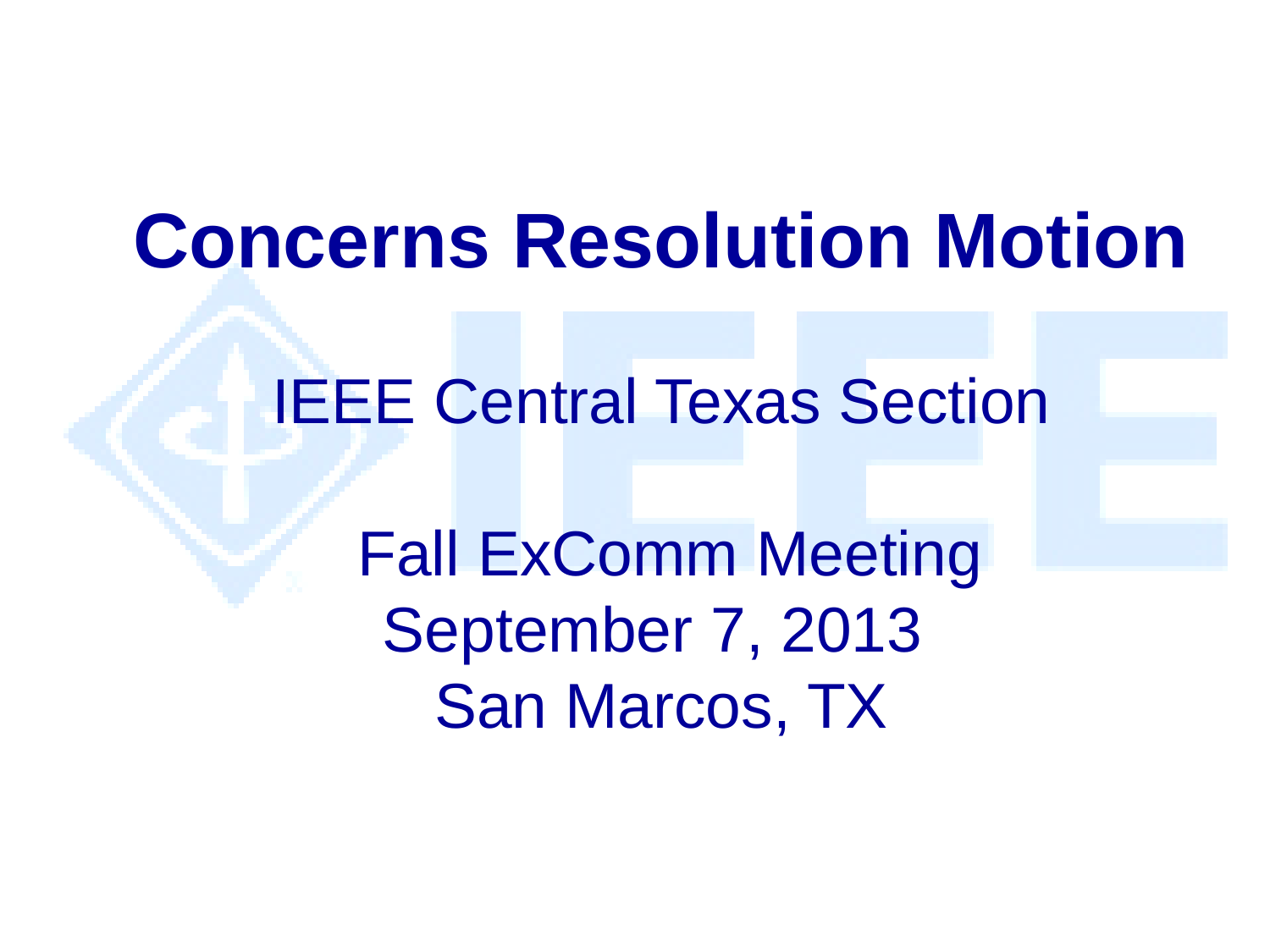

# Concerns Resolution Motion IEEE Central Texas Section Fall ExComm Meeting September 7, 2013 San Marcos, TX